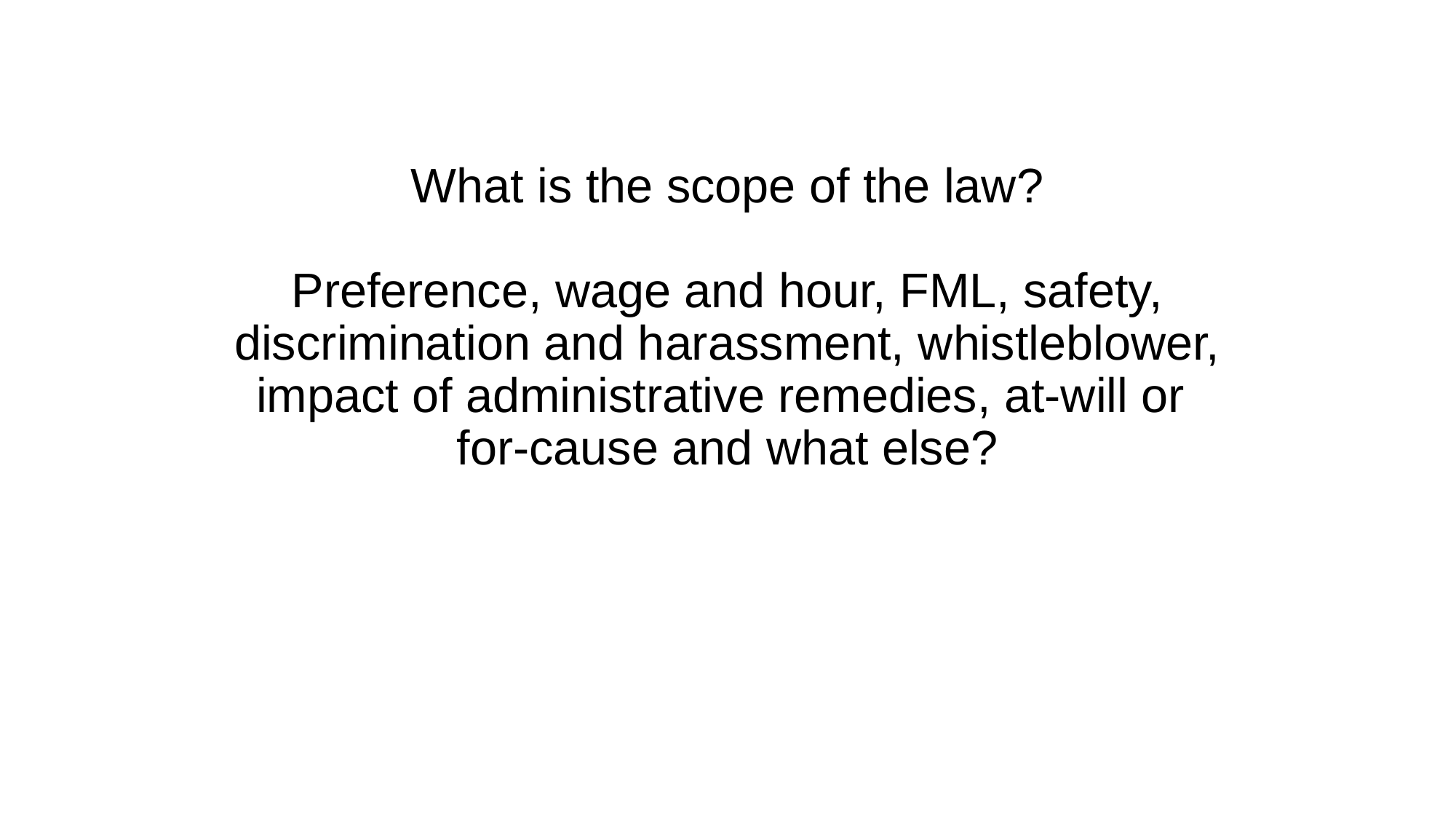

# What is the scope of the law? Preference, wage and hour, FML, safety, discrimination and harassment, whistleblower, impact of administrative remedies, at-will or for-cause and what else?